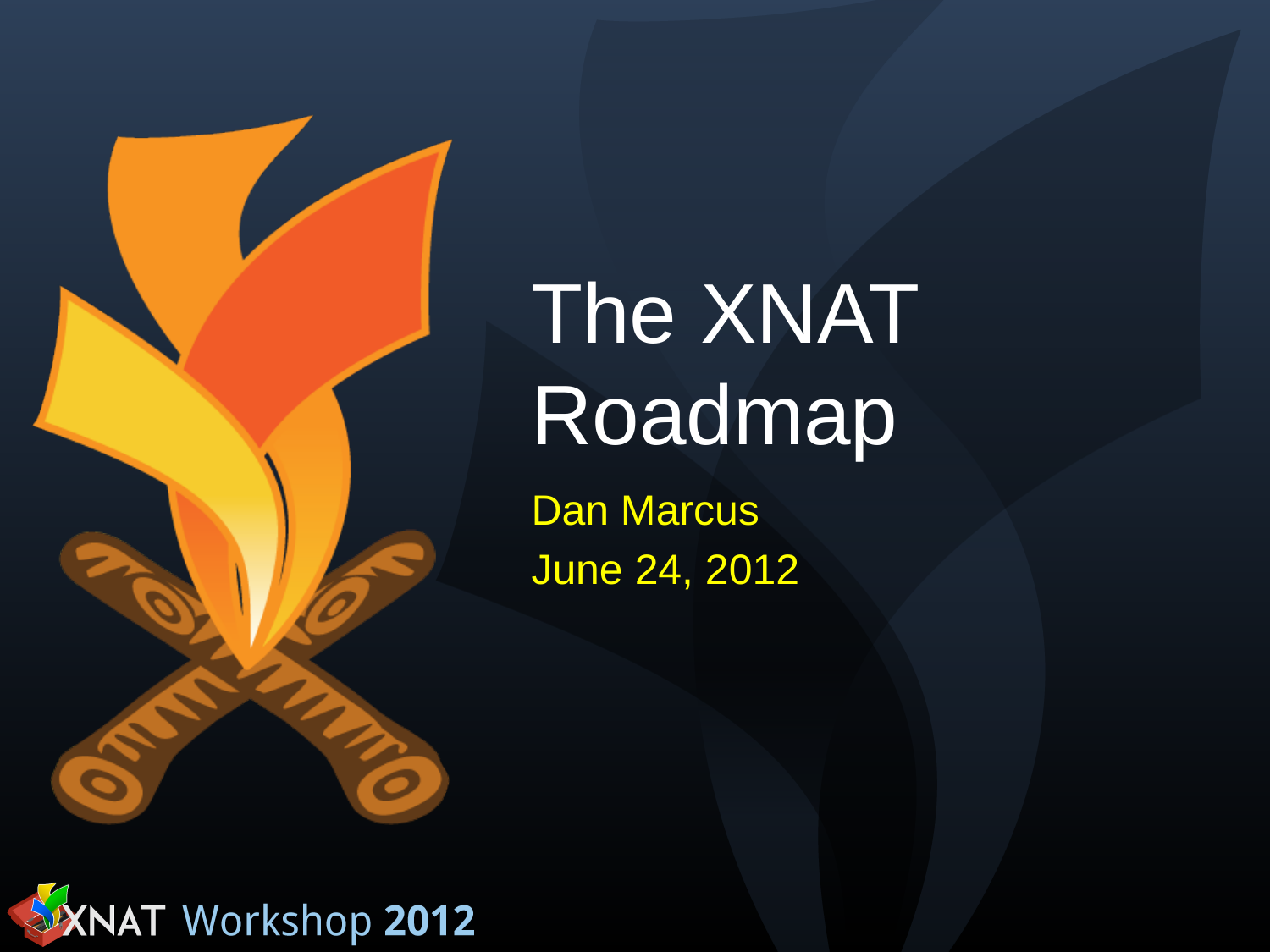

# The XNAT Roadmap
Dan Marcus
June 24, 2012